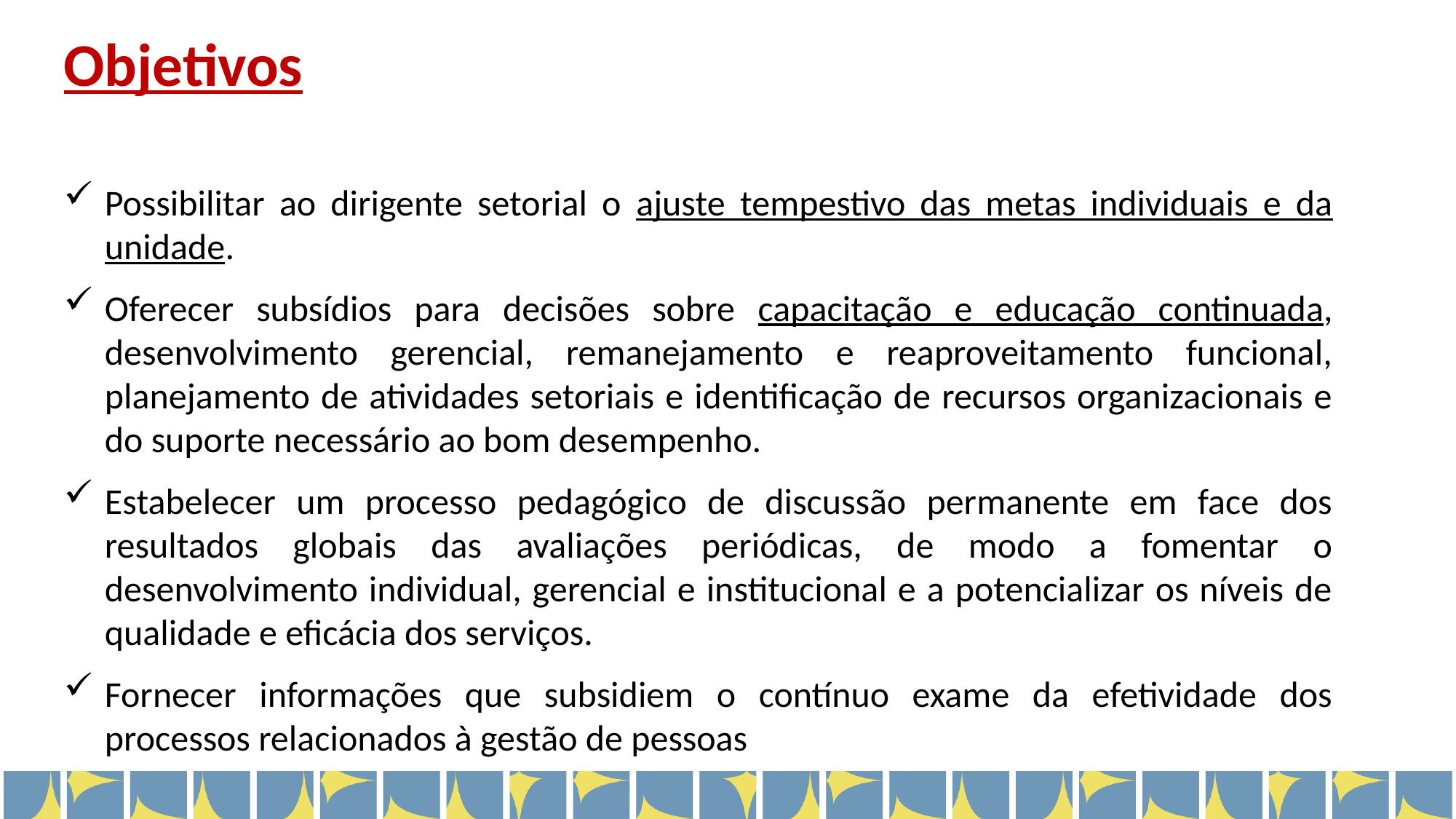

Objetivos
Possibilitar ao dirigente setorial o ajuste tempestivo das metas individuais e da unidade.

Oferecer subsídios para decisões sobre capacitação e educação continuada, desenvolvimento gerencial, remanejamento e reaproveitamento funcional, planejamento de atividades setoriais e identificação de recursos organizacionais e do suporte necessário ao bom desempenho.

Estabelecer um processo pedagógico de discussão permanente em face dos resultados globais das avaliações periódicas, de modo a fomentar o desenvolvimento individual, gerencial e institucional e a potencializar os níveis de qualidade e eficácia dos serviços.

Fornecer informações que subsidiem o contínuo exame da efetividade dos processos relacionados à gestão de pessoas